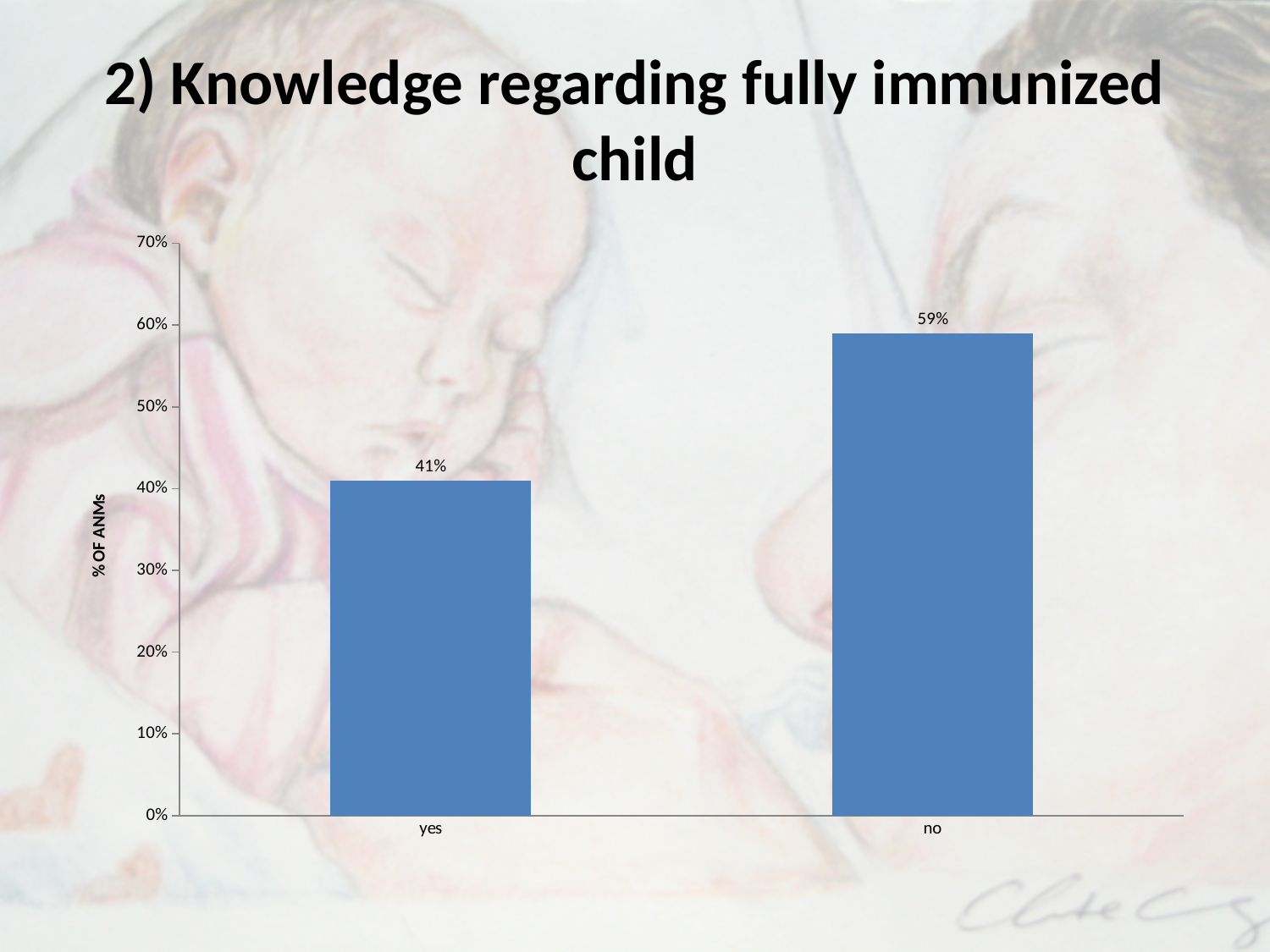

# 2) Knowledge regarding fully immunized child

### Chart

| Category |  |
|---|---|
| yes | 0.41 |
| no | 0.59 |